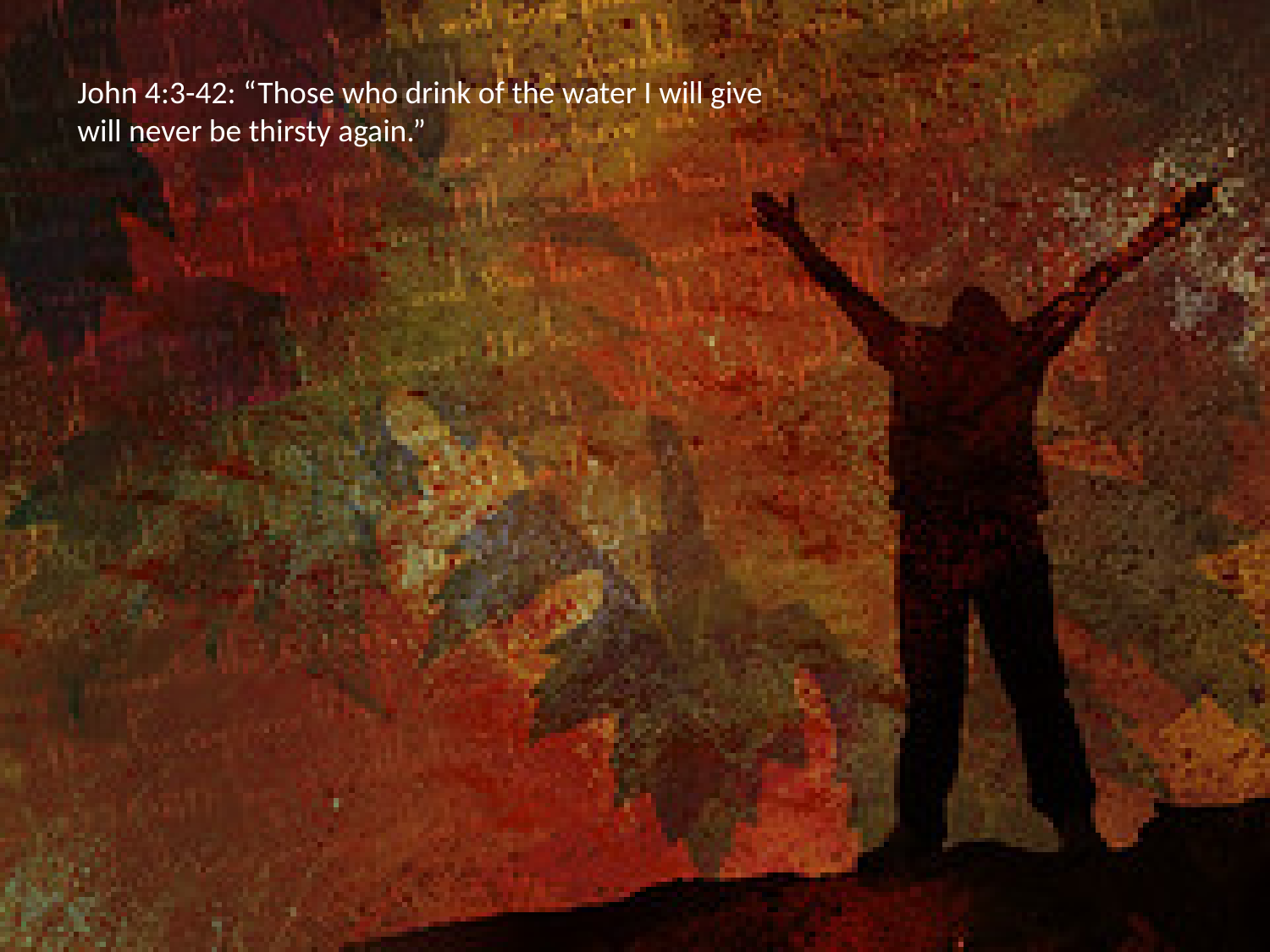

John 4:3-42: “Those who drink of the water I will give
will never be thirsty again.”